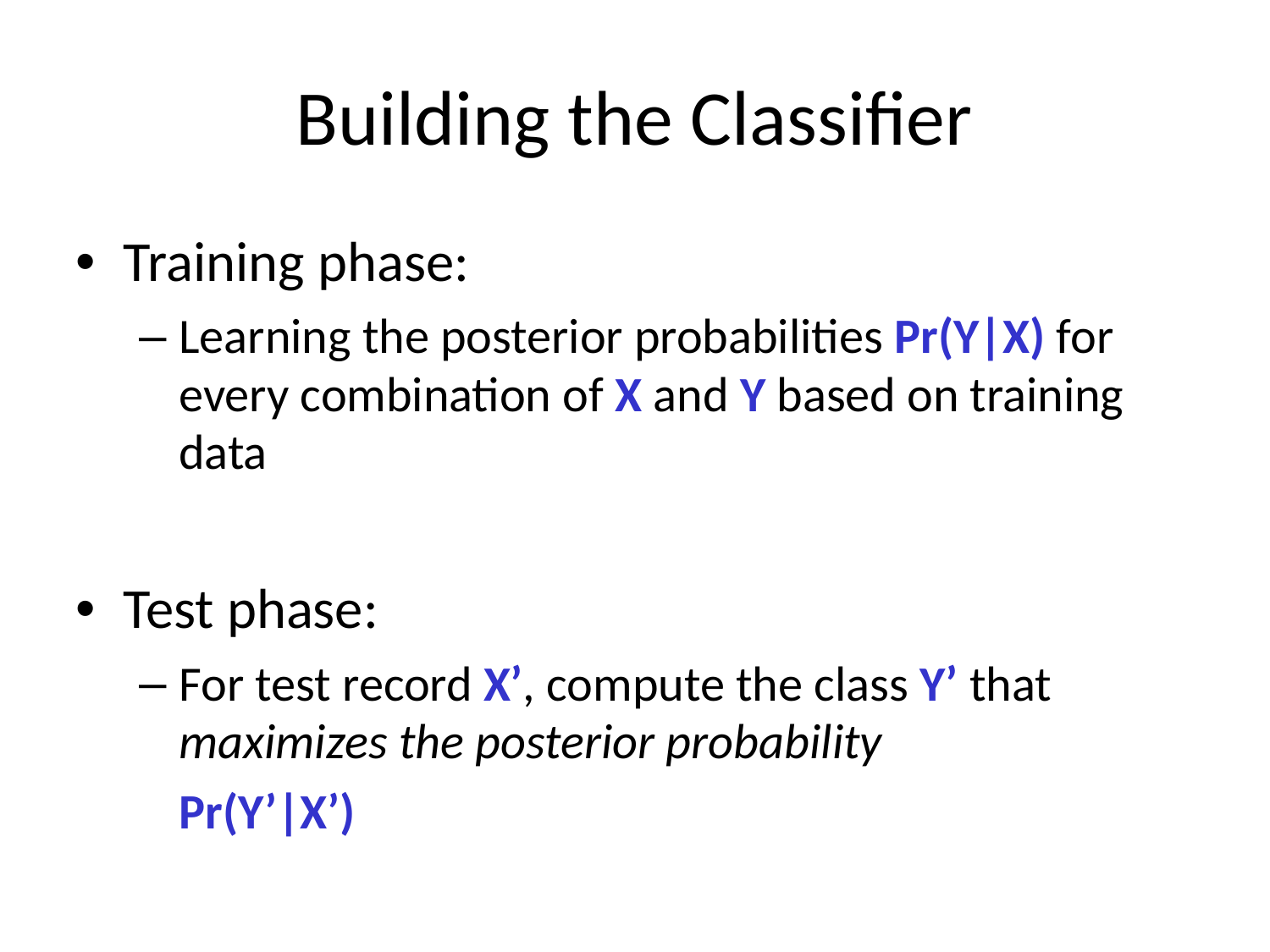

# Building the Classifier
Training phase:
Learning the posterior probabilities Pr(Y|X) for every combination of X and Y based on training data

Test phase:
For test record X’, compute the class Y’ that maximizes the posterior probability
	Pr(Y’|X’)